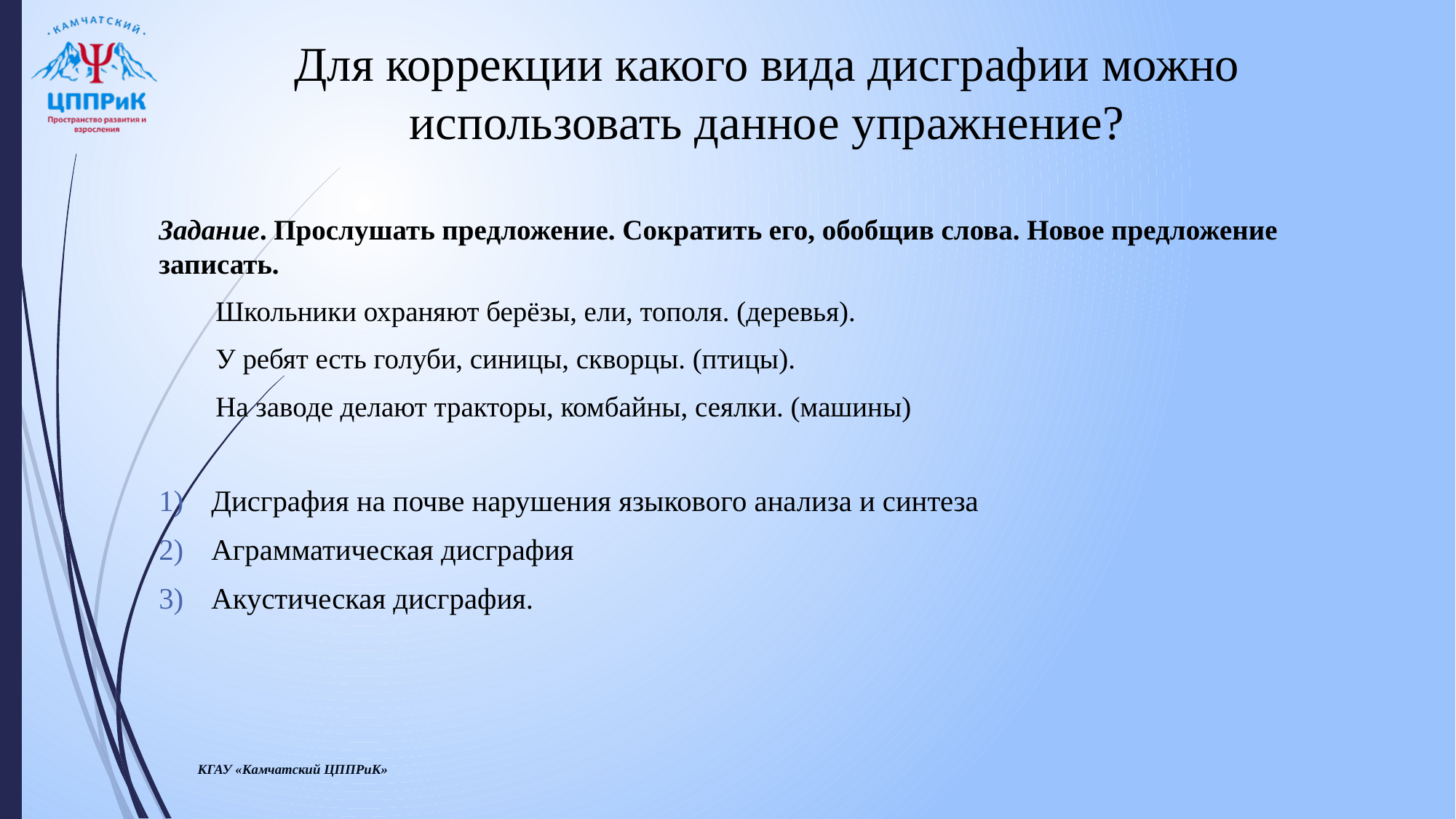

# Для коррекции какого вида дисграфии можно использовать данное упражнение?
Задание. Прослушать предложение. Сократить его, обобщив слова. Новое предложение записать.
        Школьники охраняют берёзы, ели, тополя. (деревья).
        У ребят есть голуби, синицы, скворцы. (птицы).
        На заводе делают тракторы, комбайны, сеялки. (машины)

Дисграфия на почве нарушения языкового анализа и синтеза
Аграмматическая дисграфия
Акустическая дисграфия.

КГАУ «Камчатский ЦППРиК»